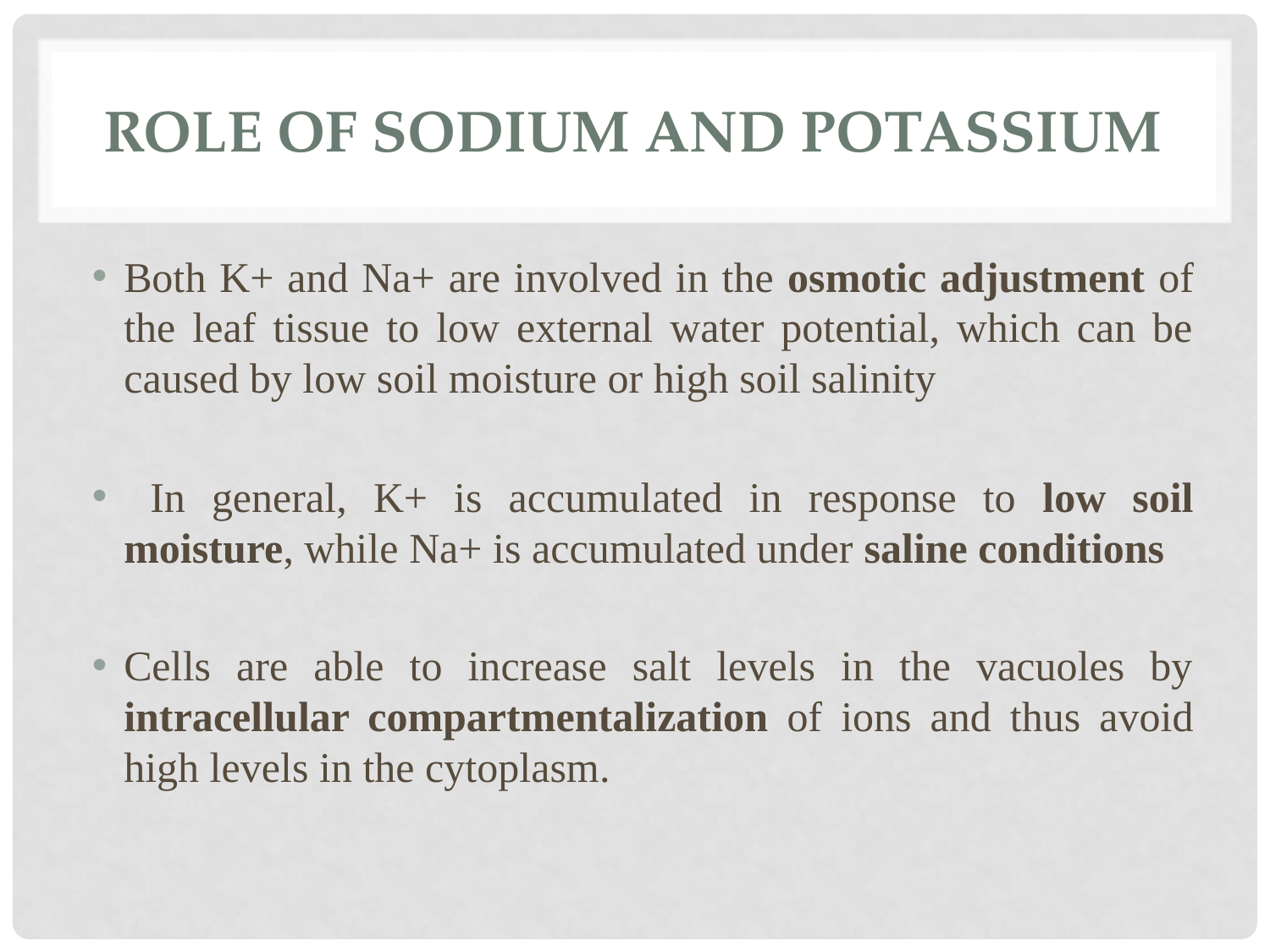

# Role of sodium and potassium
Both K+ and Na+ are involved in the osmotic adjustment of the leaf tissue to low external water potential, which can be caused by low soil moisture or high soil salinity

 In general, K+ is accumulated in response to low soil moisture, while Na+ is accumulated under saline conditions

Cells are able to increase salt levels in the vacuoles by intracellular compartmentalization of ions and thus avoid high levels in the cytoplasm.